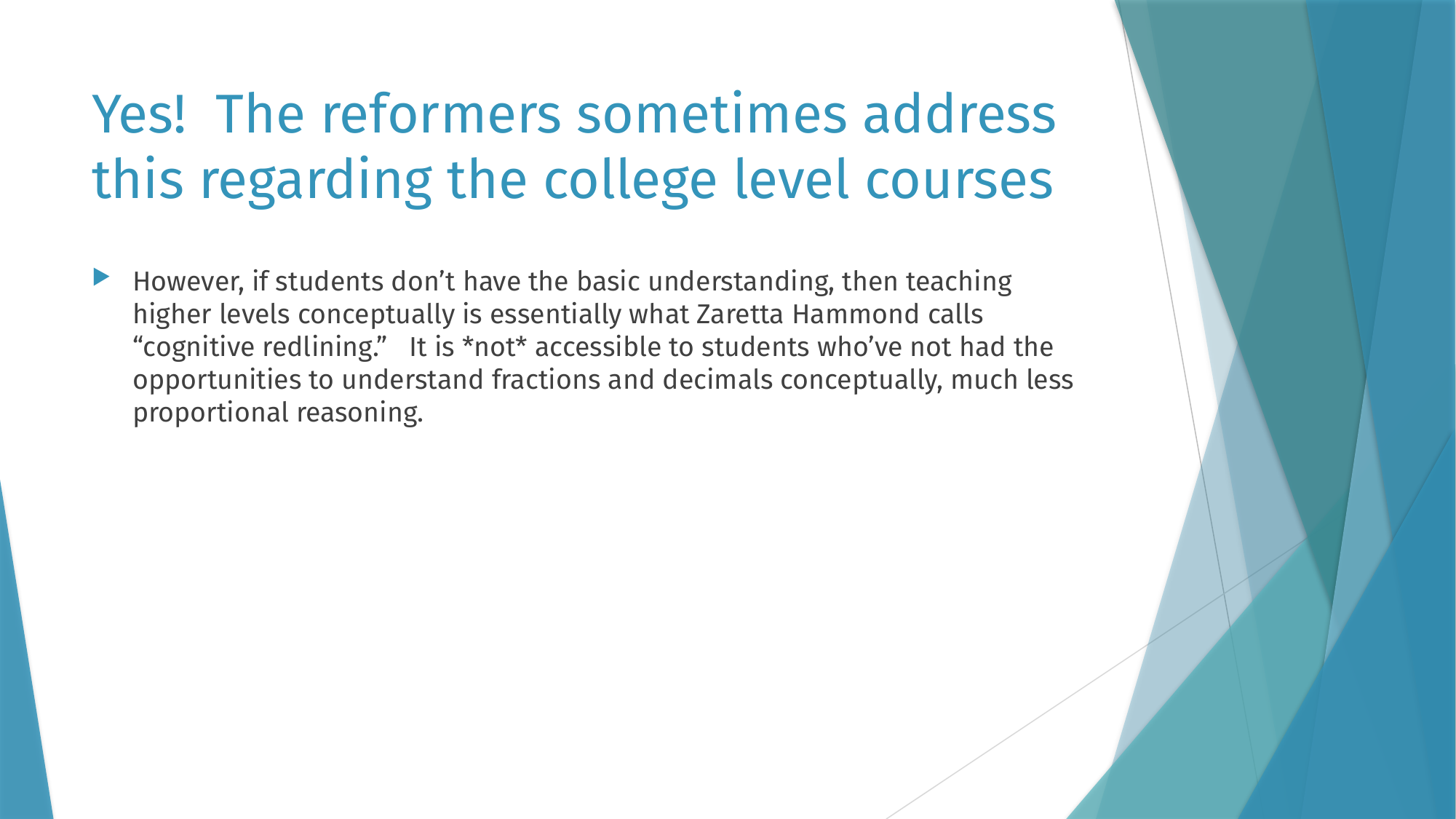

# Yes!  The reformers sometimes address this regarding the college level courses
However, if students don’t have the basic understanding, then teaching higher levels conceptually is essentially what Zaretta Hammond calls “cognitive redlining.”   It is *not* accessible to students who’ve not had the opportunities to understand fractions and decimals conceptually, much less proportional reasoning.